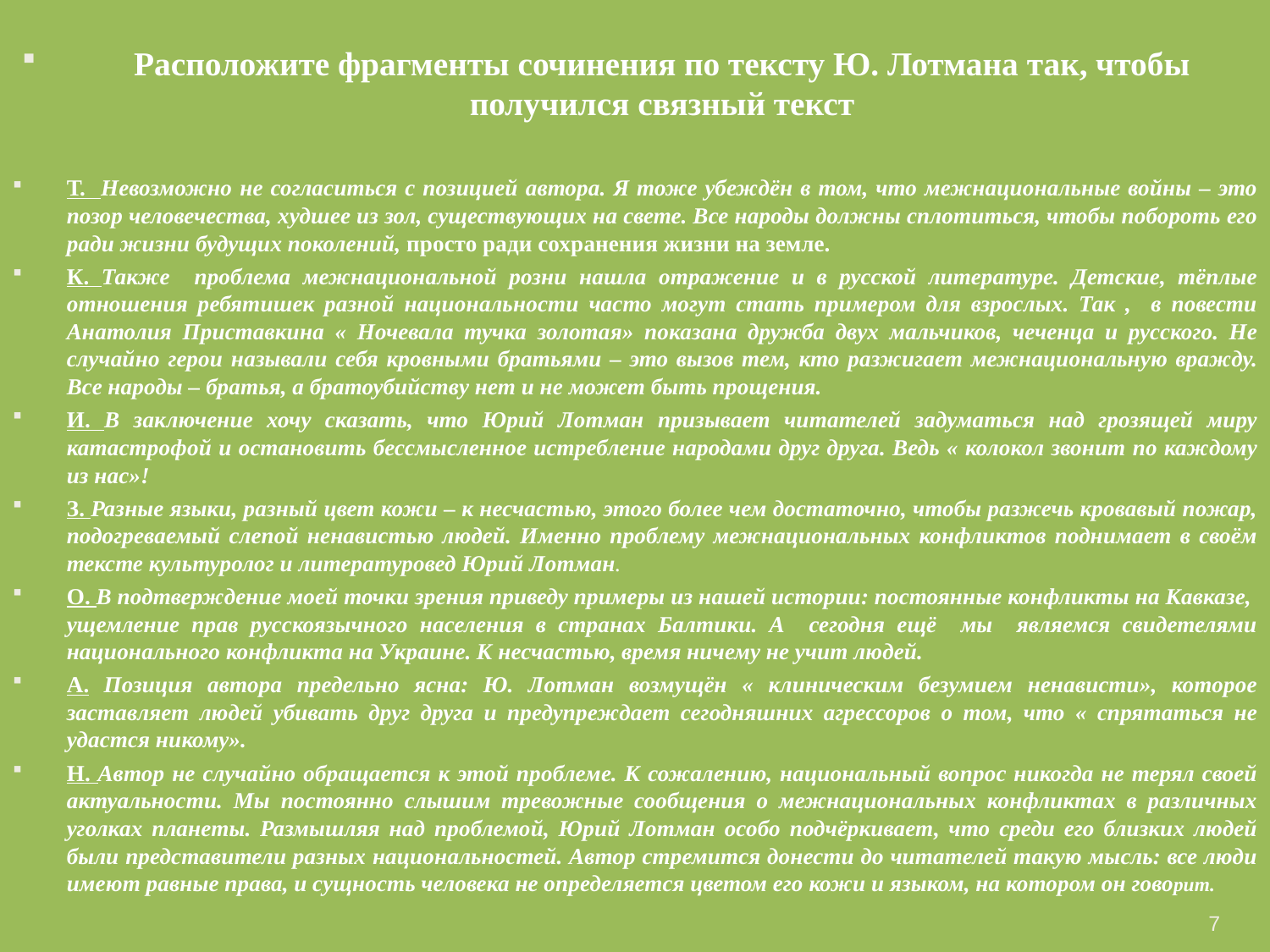

Расположите фрагменты сочинения по тексту Ю. Лотмана так, чтобы получился связный текст

Т.  Невозможно не согласиться с позицией автора. Я тоже убеждён в том, что межнациональные войны – это позор человечества, худшее из зол, существующих на свете. Все народы должны сплотиться, чтобы побороть его ради жизни будущих поколений, просто ради сохранения жизни на земле.
К. Также  проблема межнациональной розни нашла отражение и в русской литературе. Детские, тёплые отношения ребятишек разной национальности часто могут стать примером для взрослых. Так ,  в повести Анатолия Приставкина « Ночевала тучка золотая» показана дружба двух мальчиков, чеченца и русского. Не случайно герои называли себя кровными братьями – это вызов тем, кто разжигает межнациональную вражду. Все народы – братья, а братоубийству нет и не может быть прощения.
И. В заключение хочу сказать, что Юрий Лотман призывает читателей задуматься над грозящей миру катастрофой и остановить бессмысленное истребление народами друг друга. Ведь « колокол звонит по каждому из нас»!
З. Разные языки, разный цвет кожи – к несчастью, этого более чем достаточно, чтобы разжечь кровавый пожар, подогреваемый слепой ненавистью людей. Именно проблему межнациональных конфликтов поднимает в своём тексте культуролог и литературовед Юрий Лотман.
О. В подтверждение моей точки зрения приведу примеры из нашей истории: постоянные конфликты на Кавказе,  ущемление прав русскоязычного населения в странах Балтики. А  сегодня ещё  мы  являемся свидетелями национального конфликта на Украине. К несчастью, время ничему не учит людей.
А. Позиция автора предельно ясна: Ю. Лотман возмущён « клиническим безумием ненависти», которое заставляет людей убивать друг друга и предупреждает сегодняшних агрессоров о том, что « спрятаться не удастся никому».
Н. Автор не случайно обращается к этой проблеме. К сожалению, национальный вопрос никогда не терял своей актуальности. Мы постоянно слышим тревожные сообщения о межнациональных конфликтах в различных уголках планеты. Размышляя над проблемой, Юрий Лотман особо подчёркивает, что среди его близких людей были представители разных национальностей. Автор стремится донести до читателей такую мысль: все люди имеют равные права, и сущность человека не определяется цветом его кожи и языком, на котором он говорит.

7